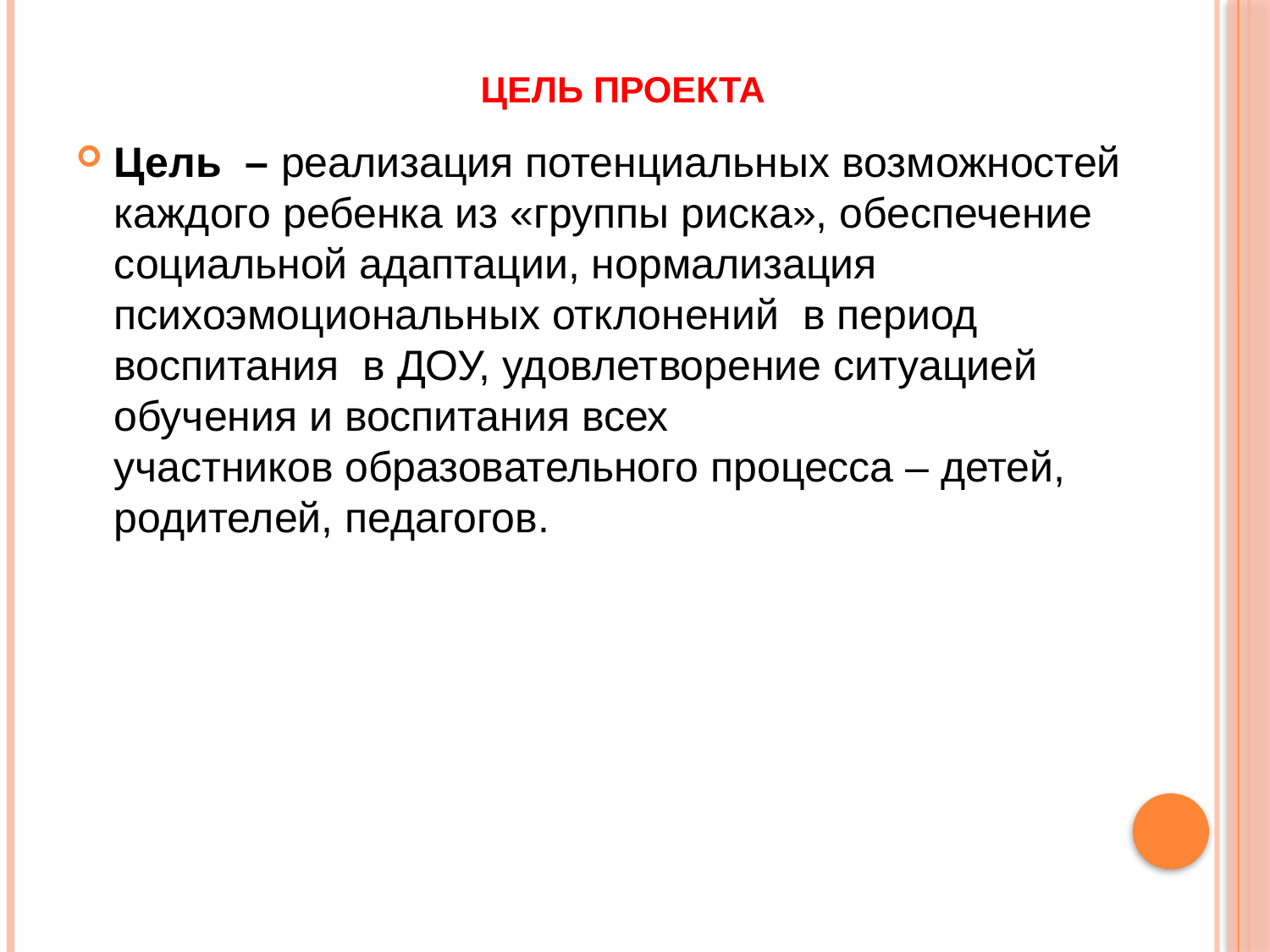

# ЦЕЛЬ ПРОЕКТА
Цель  – реализация потенциальных возможностей каждого ребенка из «группы риска», обеспечение социальной адаптации, нормализация психоэмоциональных отклонений  в период воспитания  в ДОУ, удовлетворение ситуацией обучения и воспитания всех участников образовательного процесса – детей, родителей, педагогов.